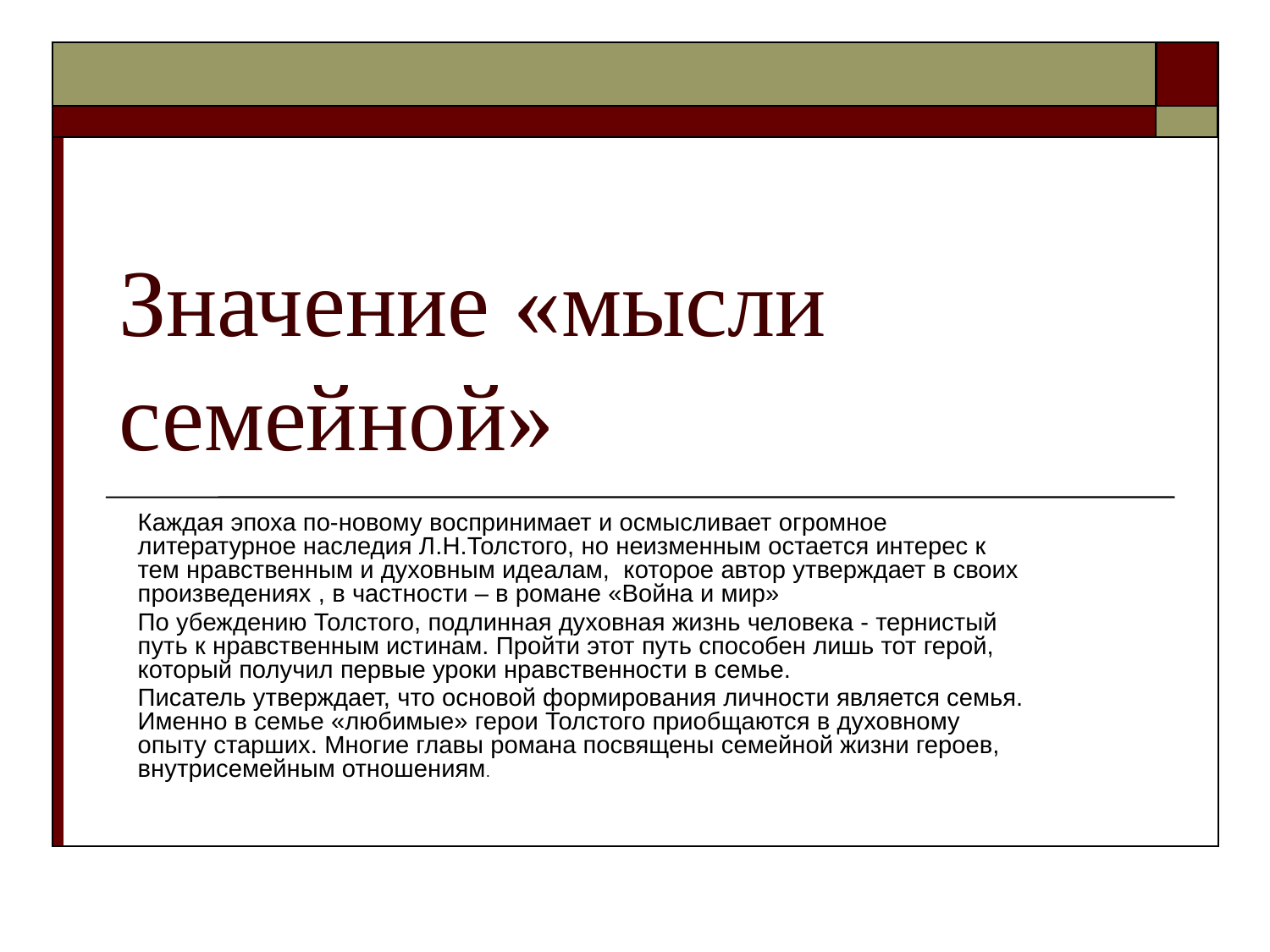

# Значение «мысли семейной»
Каждая эпоха по-новому воспринимает и осмысливает огромное литературное наследия Л.Н.Толстого, но неизменным остается интерес к тем нравственным и духовным идеалам,  которое автор утверждает в своих произведениях , в частности – в романе «Война и мир»
По убеждению Толстого, подлинная духовная жизнь человека - тернистый путь к нравственным истинам. Пройти этот путь способен лишь тот герой, который получил первые уроки нравственности в семье.
Писатель утверждает, что основой формирования личности является семья. Именно в семье «любимые» герои Толстого приобщаются в духовному опыту старших. Многие главы романа посвящены семейной жизни героев, внутрисемейным отношениям.